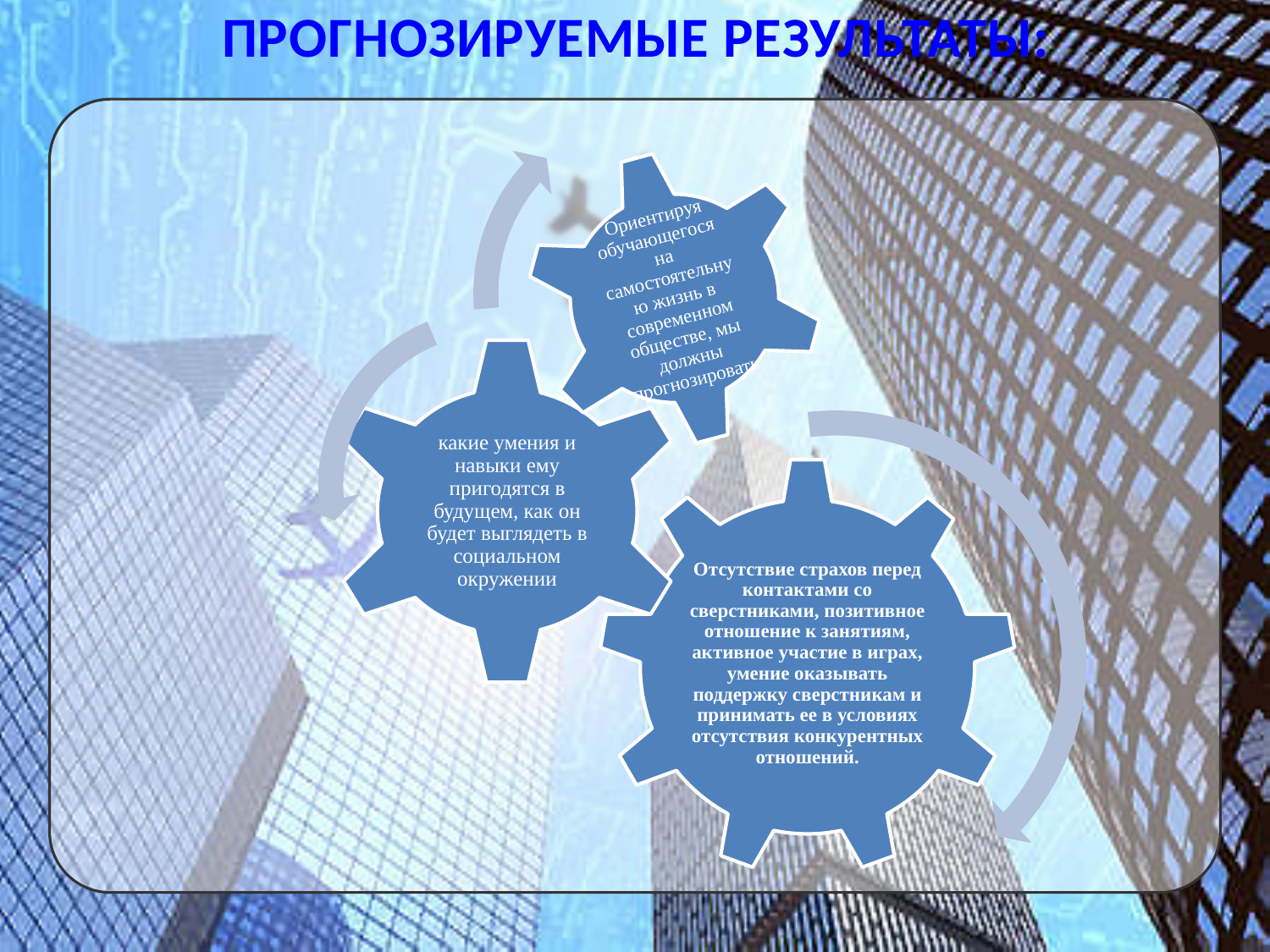

# ПРОГНОЗИРУЕМЫЕ РЕЗУЛЬТАТЫ:
Отсутствие страхов перед контактами со сверстниками, позитивное отношение к занятиям, активное участие в играх, умение оказывать поддержку сверстникам и принимать ее в условиях отсутствия конкурентных отношений.
какие умения и навыки ему пригодятся в будущем, как он будет выглядеть в социальном окружении
Ориентируя обучающегося  на самостоятельную жизнь в современном обществе, мы должны прогнозировать